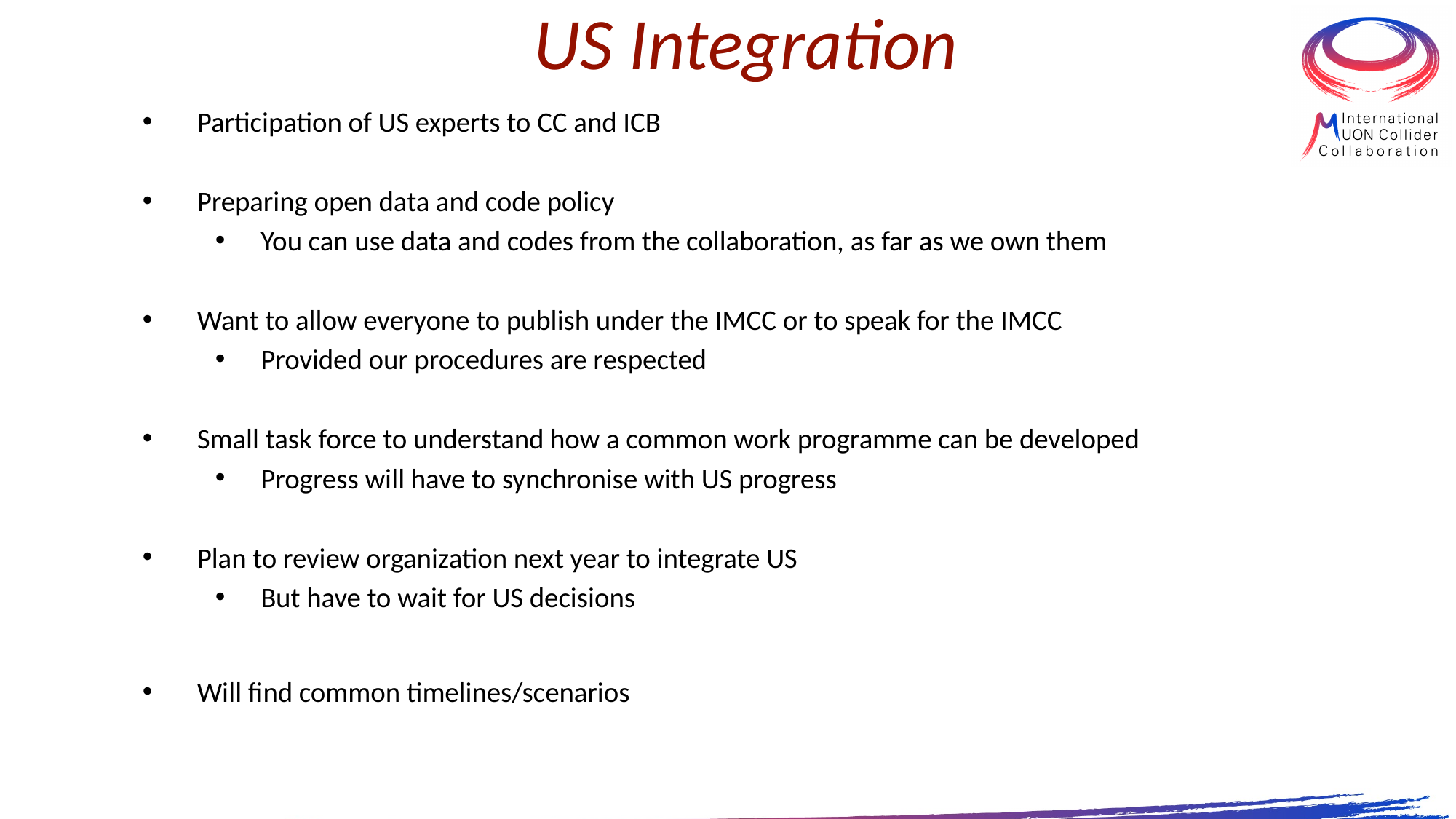

# US Integration
Participation of US experts to CC and ICB

Preparing open data and code policy
You can use data and codes from the collaboration, as far as we own them

Want to allow everyone to publish under the IMCC or to speak for the IMCC
Provided our procedures are respected

Small task force to understand how a common work programme can be developed
Progress will have to synchronise with US progress

Plan to review organization next year to integrate US
But have to wait for US decisions

Will find common timelines/scenarios

D. Schulte                        Muon Collider SL Report, ICB, June 2023